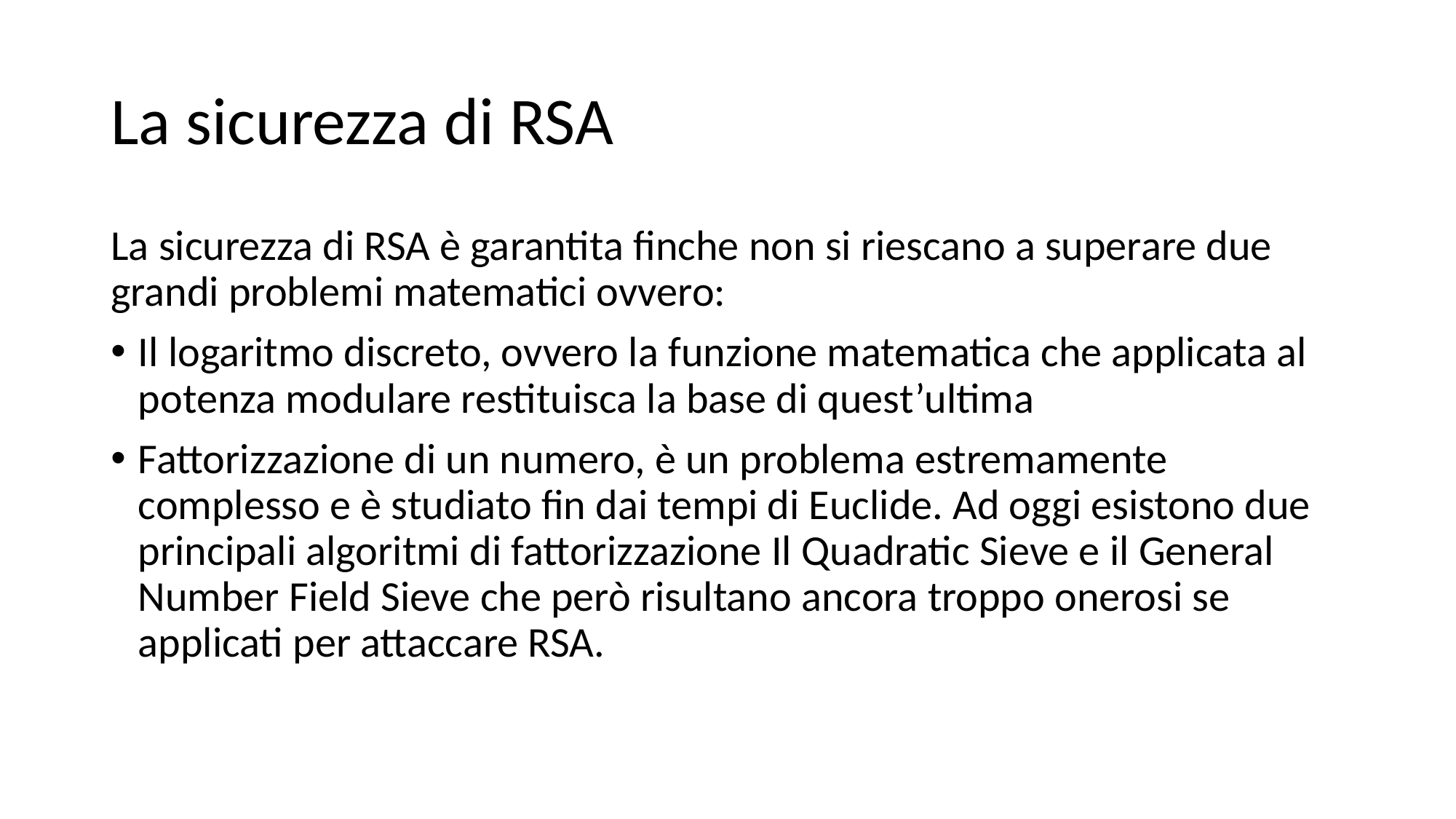

# La sicurezza di RSA
La sicurezza di RSA è garantita finche non si riescano a superare due grandi problemi matematici ovvero:
Il logaritmo discreto, ovvero la funzione matematica che applicata al potenza modulare restituisca la base di quest’ultima
Fattorizzazione di un numero, è un problema estremamente complesso e è studiato fin dai tempi di Euclide. Ad oggi esistono due principali algoritmi di fattorizzazione Il Quadratic Sieve e il General Number Field Sieve che però risultano ancora troppo onerosi se applicati per attaccare RSA.